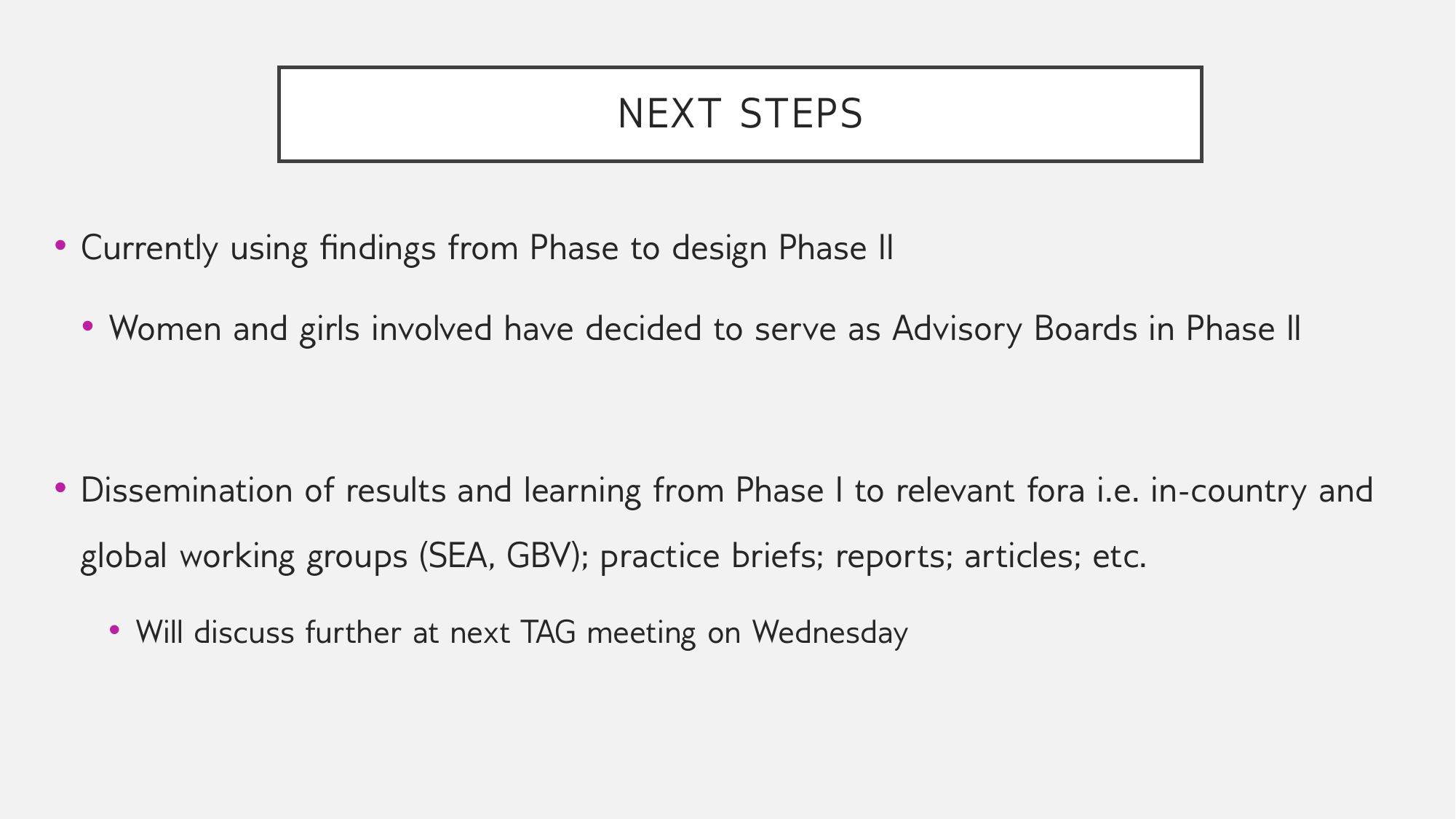

# Next steps
Currently using findings from Phase to design Phase II
Women and girls involved have decided to serve as Advisory Boards in Phase II

Dissemination of results and learning from Phase I to relevant fora i.e. in-country and global working groups (SEA, GBV); practice briefs; reports; articles; etc.
Will discuss further at next TAG meeting on Wednesday